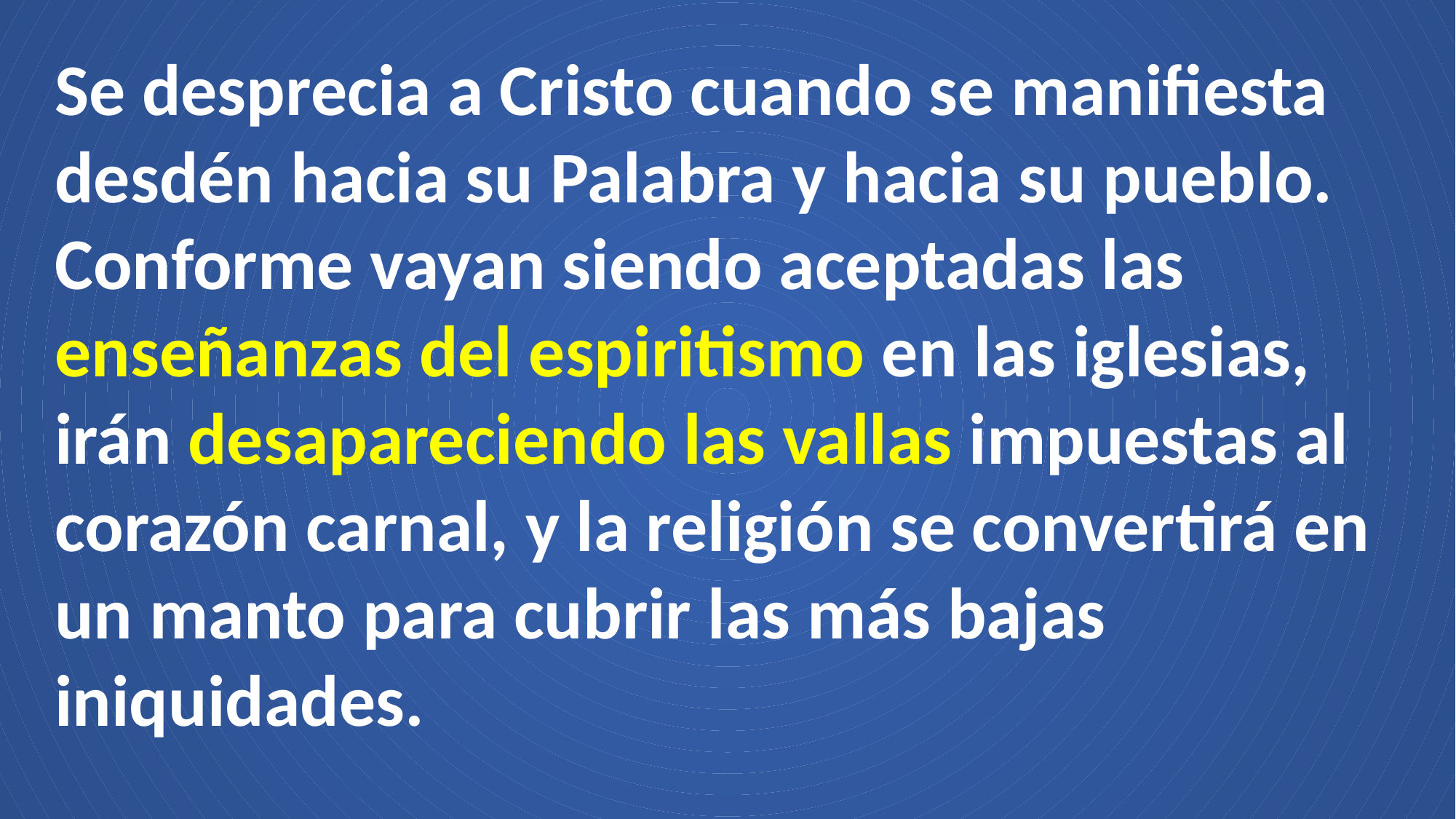

Se desprecia a Cristo cuando se manifiesta desdén hacia su Palabra y hacia su pueblo. Conforme vayan siendo aceptadas las enseñanzas del espiritismo en las iglesias, irán desapareciendo las vallas impuestas al corazón carnal, y la religión se convertirá en un manto para cubrir las más bajas iniquidades.